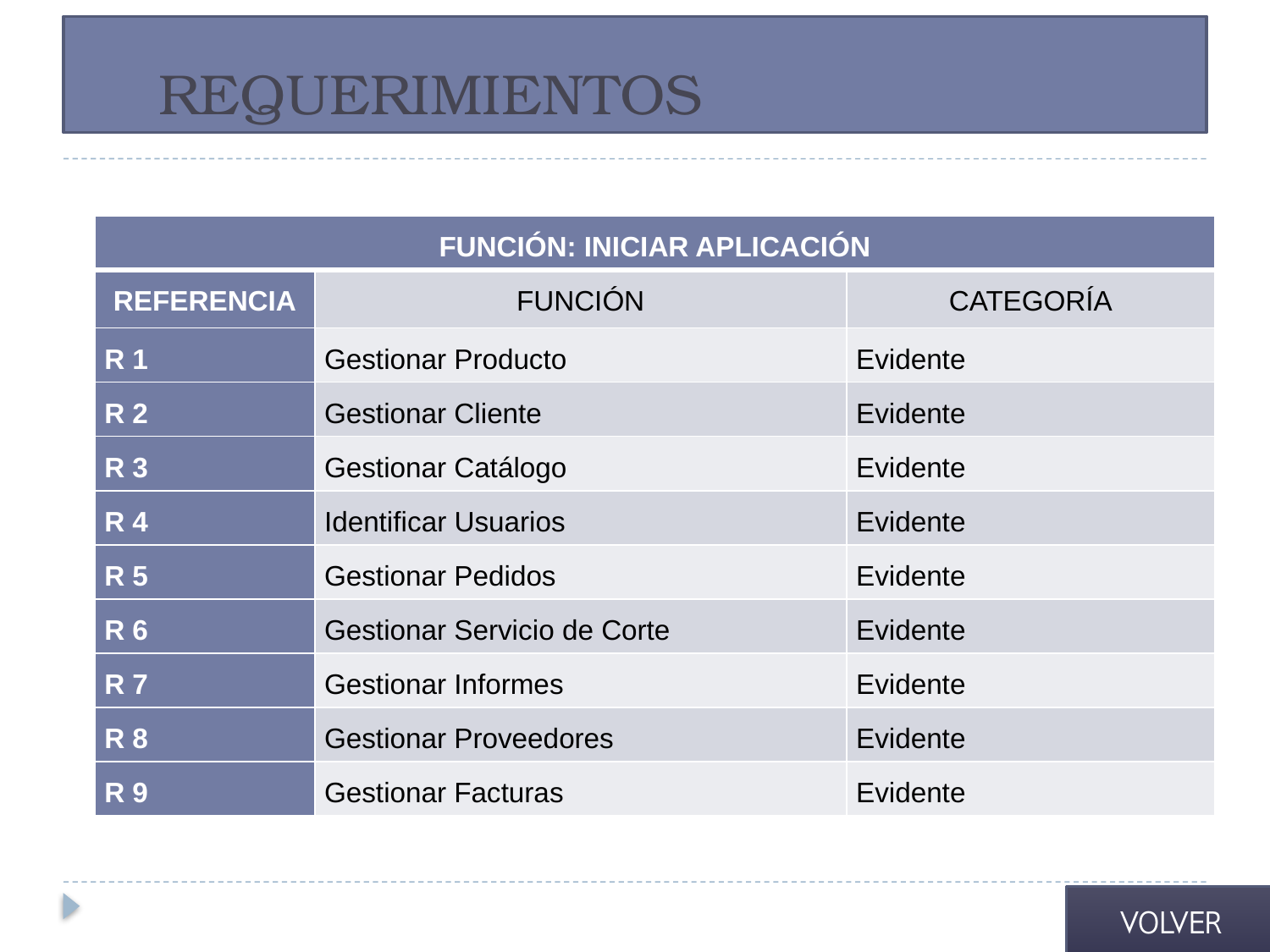

# REQUERIMIENTOS
| FUNCIÓN: INICIAR APLICACIÓN |  |  |
| --- | --- | --- |
| REFERENCIA | FUNCIÓN | CATEGORÍA |
| R 1 | Gestionar Producto | Evidente |
| R 2 | Gestionar Cliente | Evidente |
| R 3 | Gestionar Catálogo | Evidente |
| R 4 | Identificar Usuarios | Evidente |
| R 5 | Gestionar Pedidos | Evidente |
| R 6 | Gestionar Servicio de Corte | Evidente |
| R 7 | Gestionar Informes | Evidente |
| R 8 | Gestionar Proveedores | Evidente |
| R 9 | Gestionar Facturas | Evidente |
VOLVER